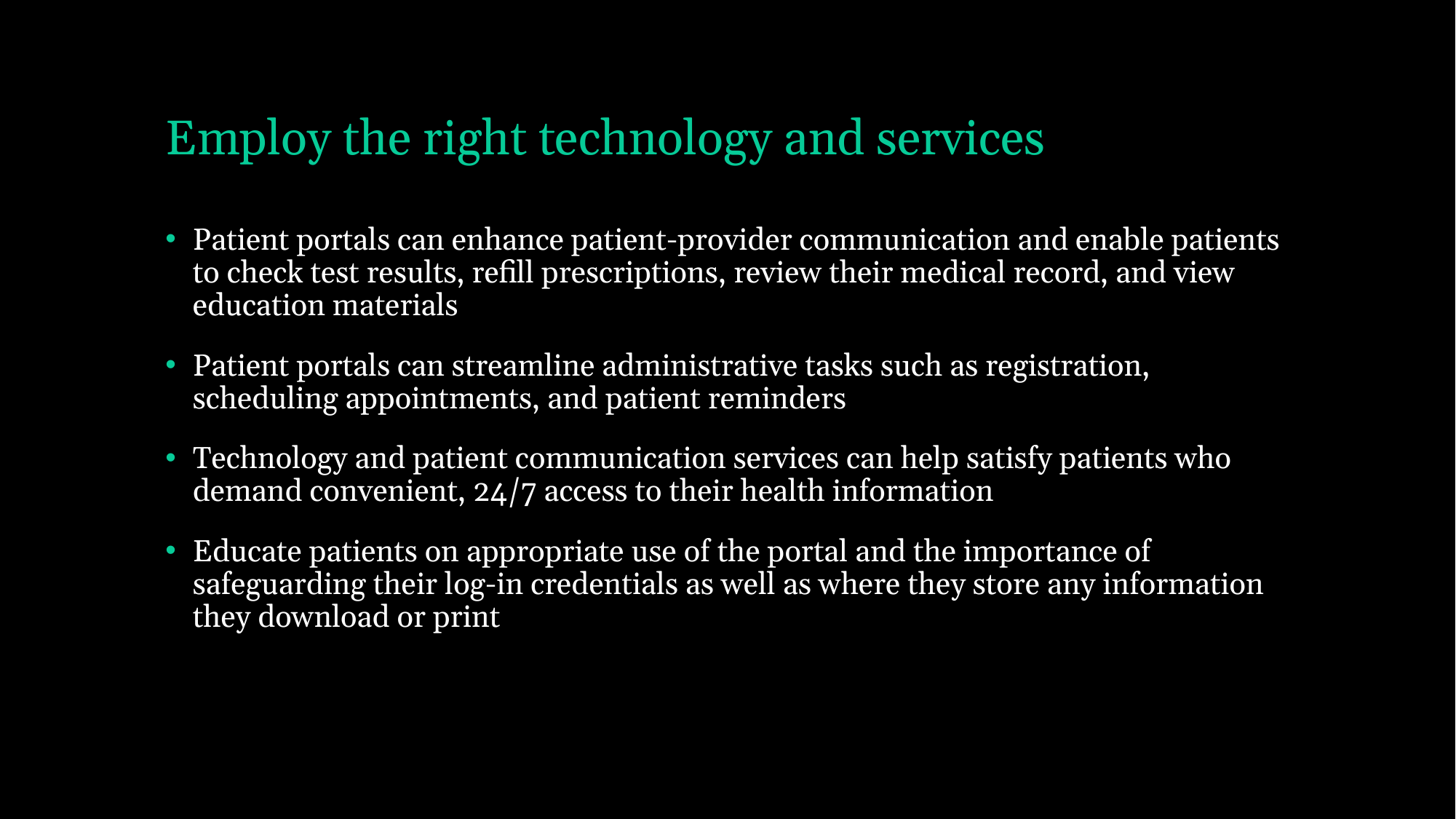

# Employ the right technology and services
Patient portals can enhance patient-provider communication and enable patients to check test results, refill prescriptions, review their medical record, and view education materials
Patient portals can streamline administrative tasks such as registration, scheduling appointments, and patient reminders
Technology and patient communication services can help satisfy patients who demand convenient, 24/7 access to their health information
Educate patients on appropriate use of the portal and the importance of safeguarding their log-in credentials as well as where they store any information they download or print